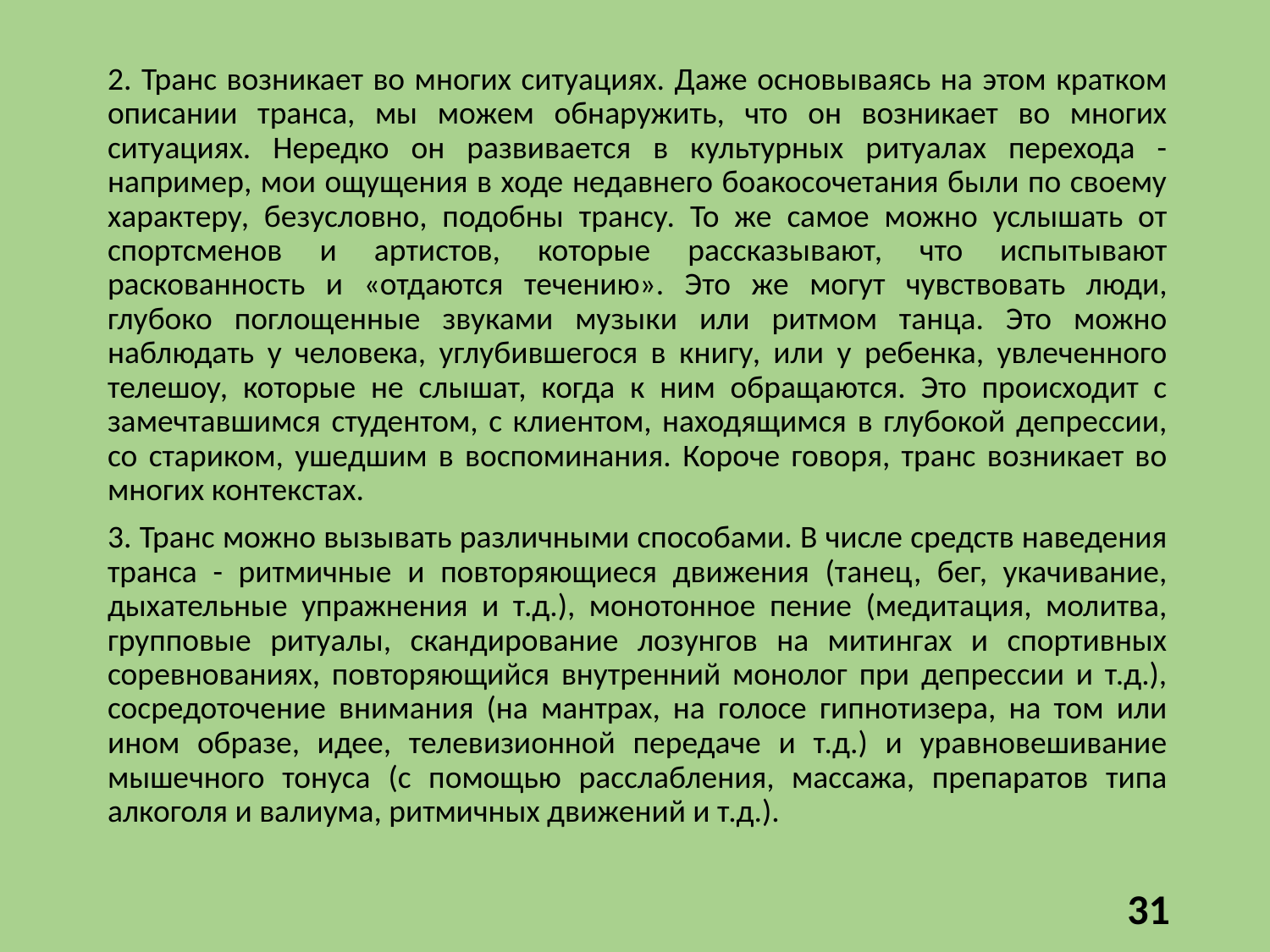

2. Транс возникает во многих ситуациях. Даже основываясь на этом кратком описании транса, мы можем обнаружить, что он возникает во многих ситуациях. Нередко он развивается в культурных ритуалах перехода - например, мои ощущения в ходе недавнего боакосочетания были по своему характеру, безусловно, подобны трансу. То же самое можно услышать от спортсменов и артистов, которые рассказывают, что испытывают раскованность и «отдаются течению». Это же могут чувствовать люди, глубоко поглощенные звуками музыки или ритмом танца. Это можно наблюдать у человека, углубившегося в книгу, или у ребенка, увлеченного телешоу, которые не слышат, когда к ним обращаются. Это происходит с замечтавшимся студентом, с клиентом, находящимся в глубокой депрессии, со стариком, ушедшим в воспоминания. Короче говоря, транс возникает во многих контекстах.
3. Транс можно вызывать различными способами. В числе средств наведения транса - ритмичные и повторяющиеся движения (танец, бег, укачивание, дыхательные упражнения и т.д.), монотонное пение (медитация, молитва, групповые ритуалы, скандирование лозунгов на митингах и спортивных соревнованиях, повторяющийся внутренний монолог при депрессии и т.д.), сосредоточение внимания (на мантрах, на голосе гипнотизера, на том или ином образе, идее, телевизионной передаче и т.д.) и уравновешивание мышечного тонуса (с помощью расслабления, массажа, препаратов типа алкоголя и валиума, ритмичных движений и т.д.).
31